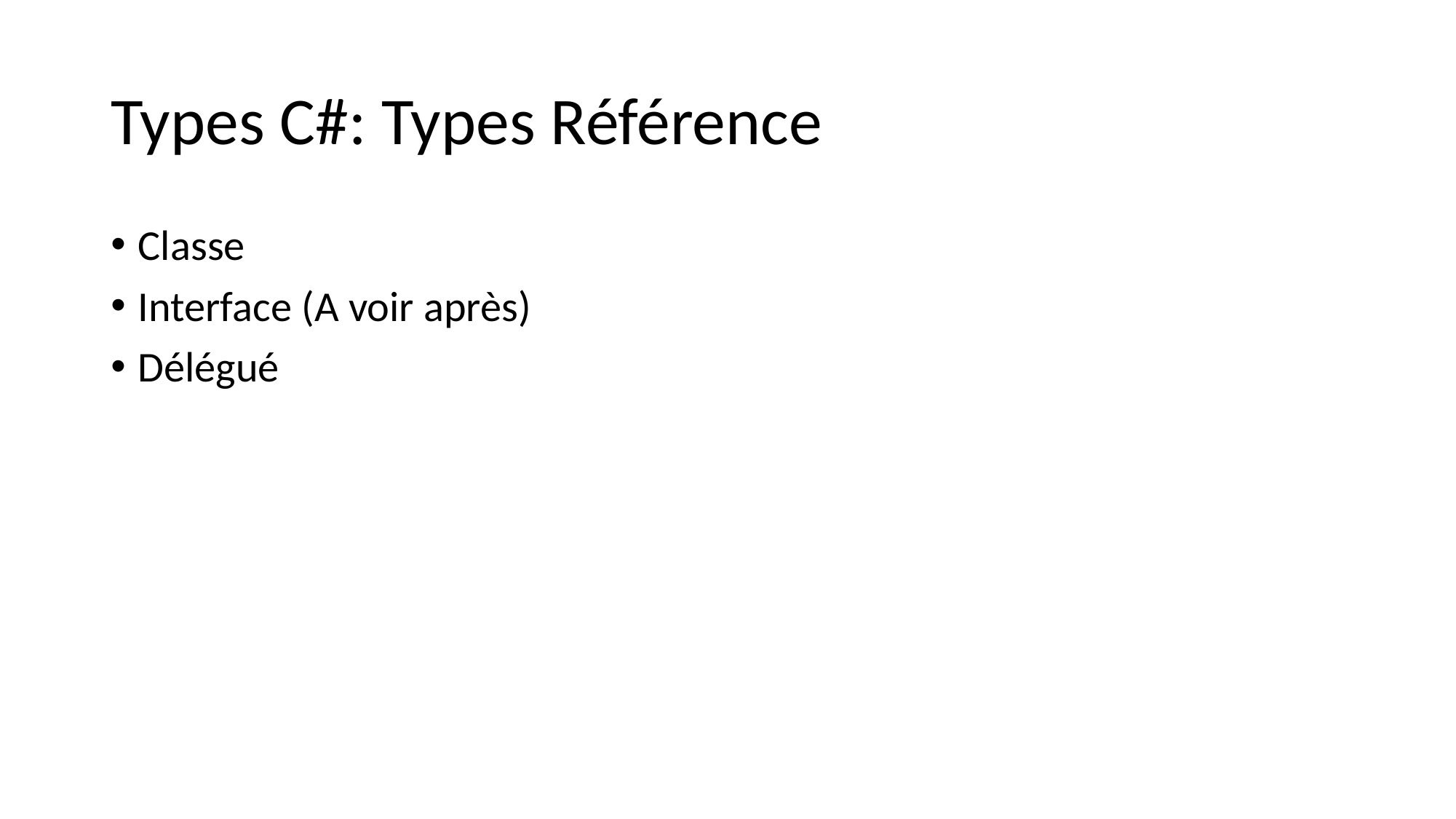

# Types C#: Types Référence
Classe
Interface (A voir après)
Délégué